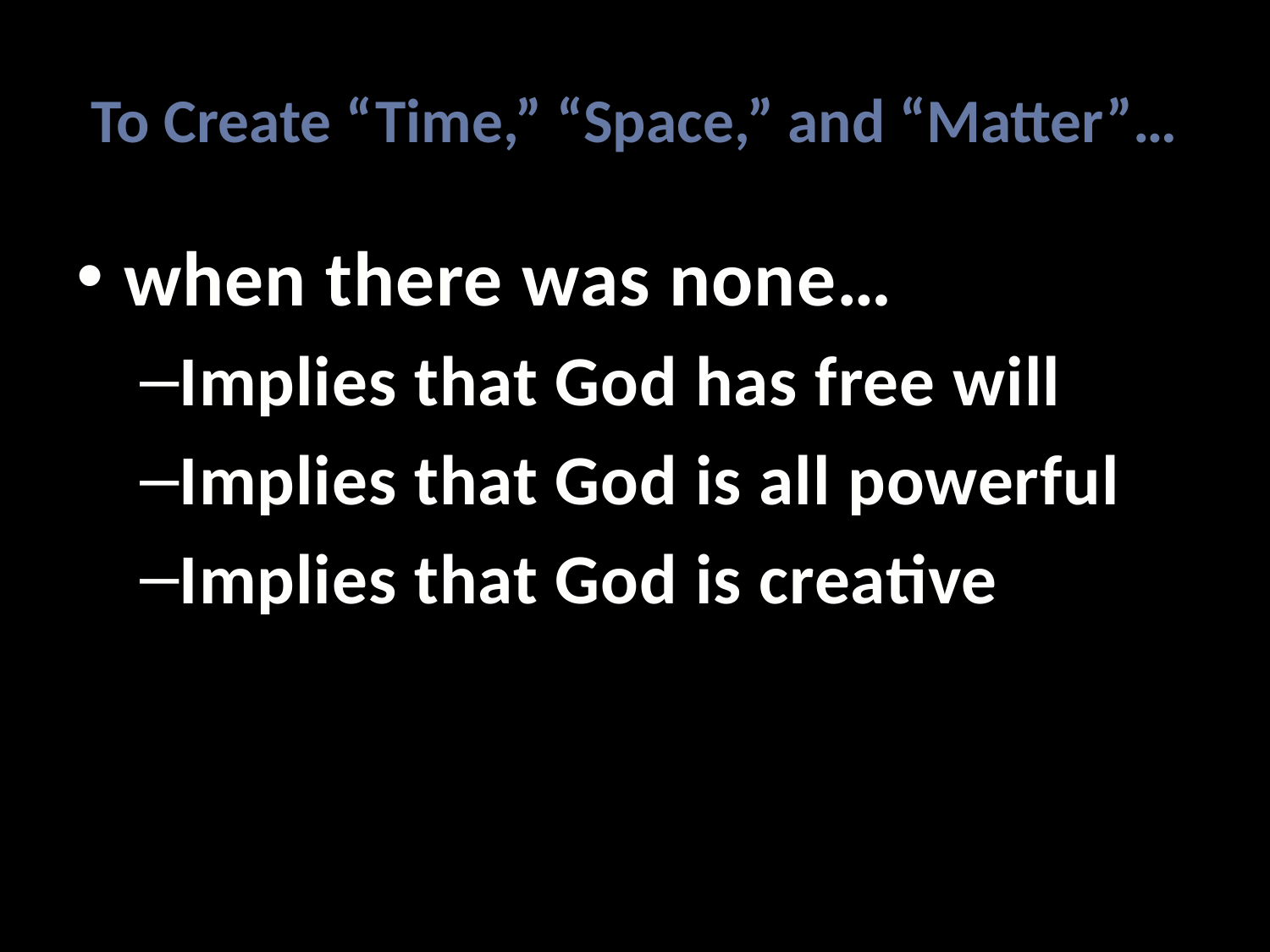

# To Create “Time,” “Space,” and “Matter”…
when there was none…
Implies that God has free will
Implies that God is all powerful
Implies that God is creative